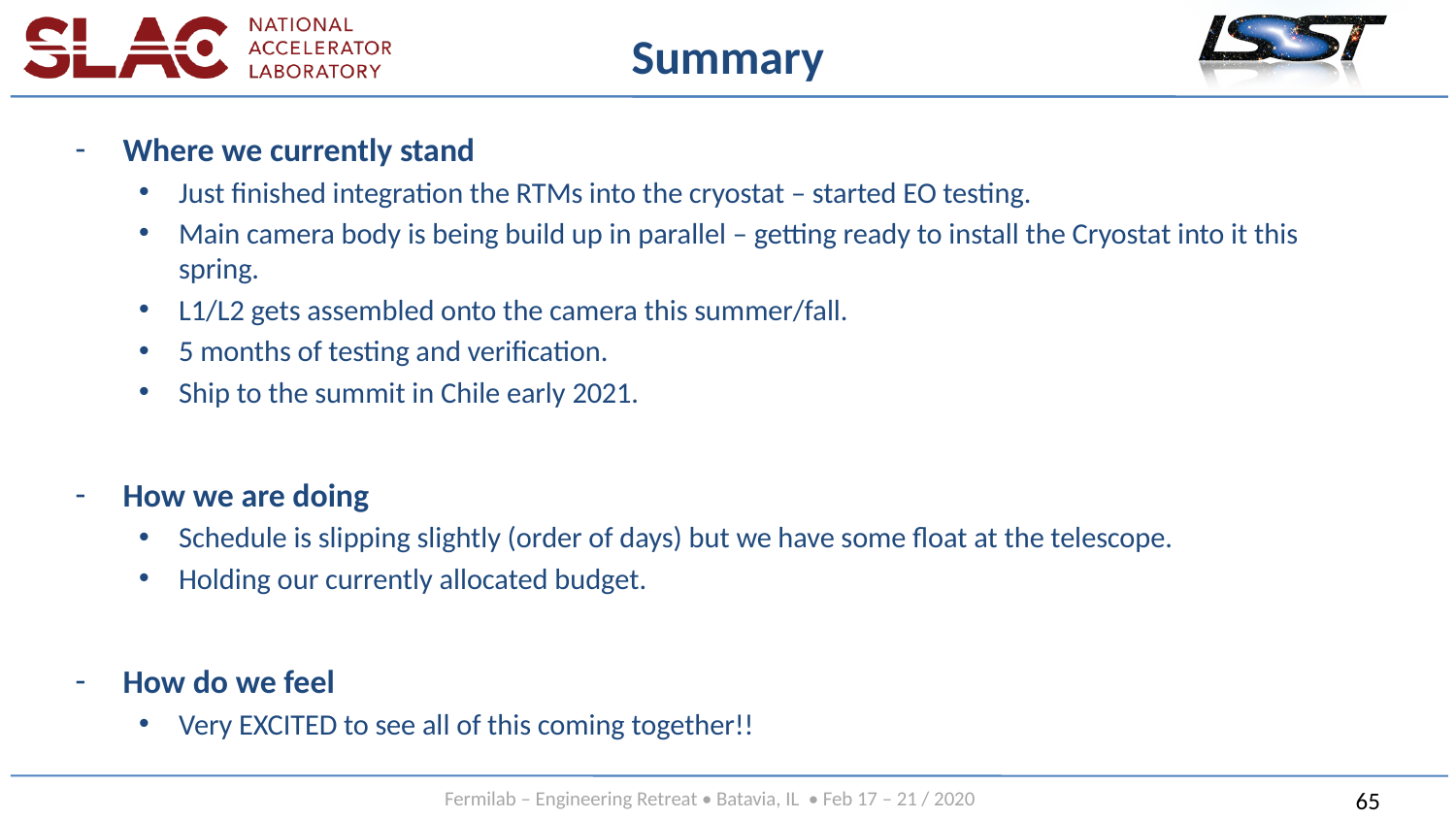

# Summary
Where we currently stand
Just finished integration the RTMs into the cryostat – started EO testing.
Main camera body is being build up in parallel – getting ready to install the Cryostat into it this spring.
L1/L2 gets assembled onto the camera this summer/fall.
5 months of testing and verification.
Ship to the summit in Chile early 2021.

How we are doing
Schedule is slipping slightly (order of days) but we have some float at the telescope.
Holding our currently allocated budget.

How do we feel
Very EXCITED to see all of this coming together!!